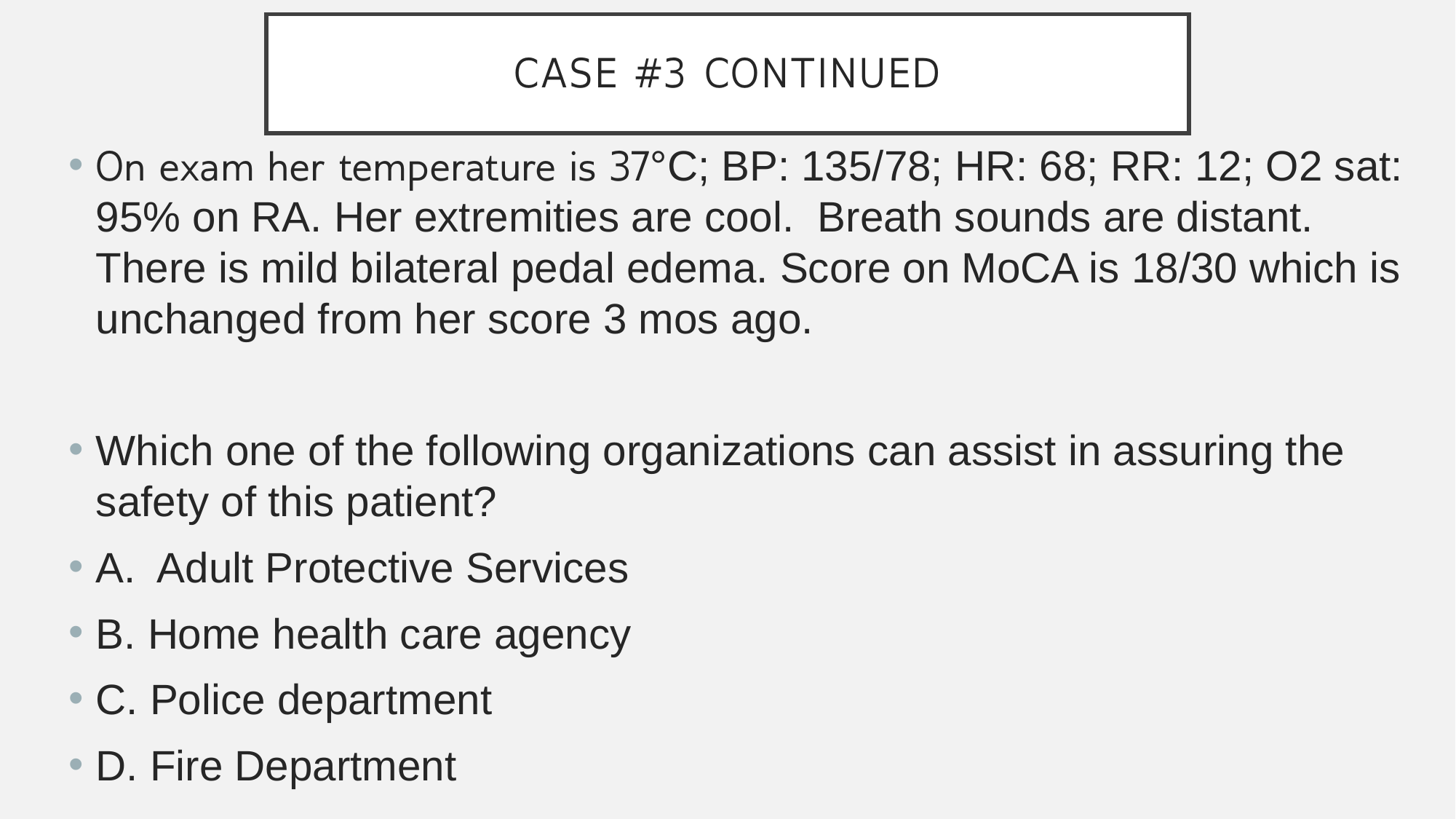

# Case #3 Continued
On exam her temperature is 37°C; BP: 135/78; HR: 68; RR: 12; O2 sat: 95% on RA. Her extremities are cool.  Breath sounds are distant.  There is mild bilateral pedal edema. Score on MoCA is 18/30 which is unchanged from her score 3 mos ago.

Which one of the following organizations can assist in assuring the safety of this patient?
A.  Adult Protective Services
B. Home health care agency
C. Police department
D. Fire Department